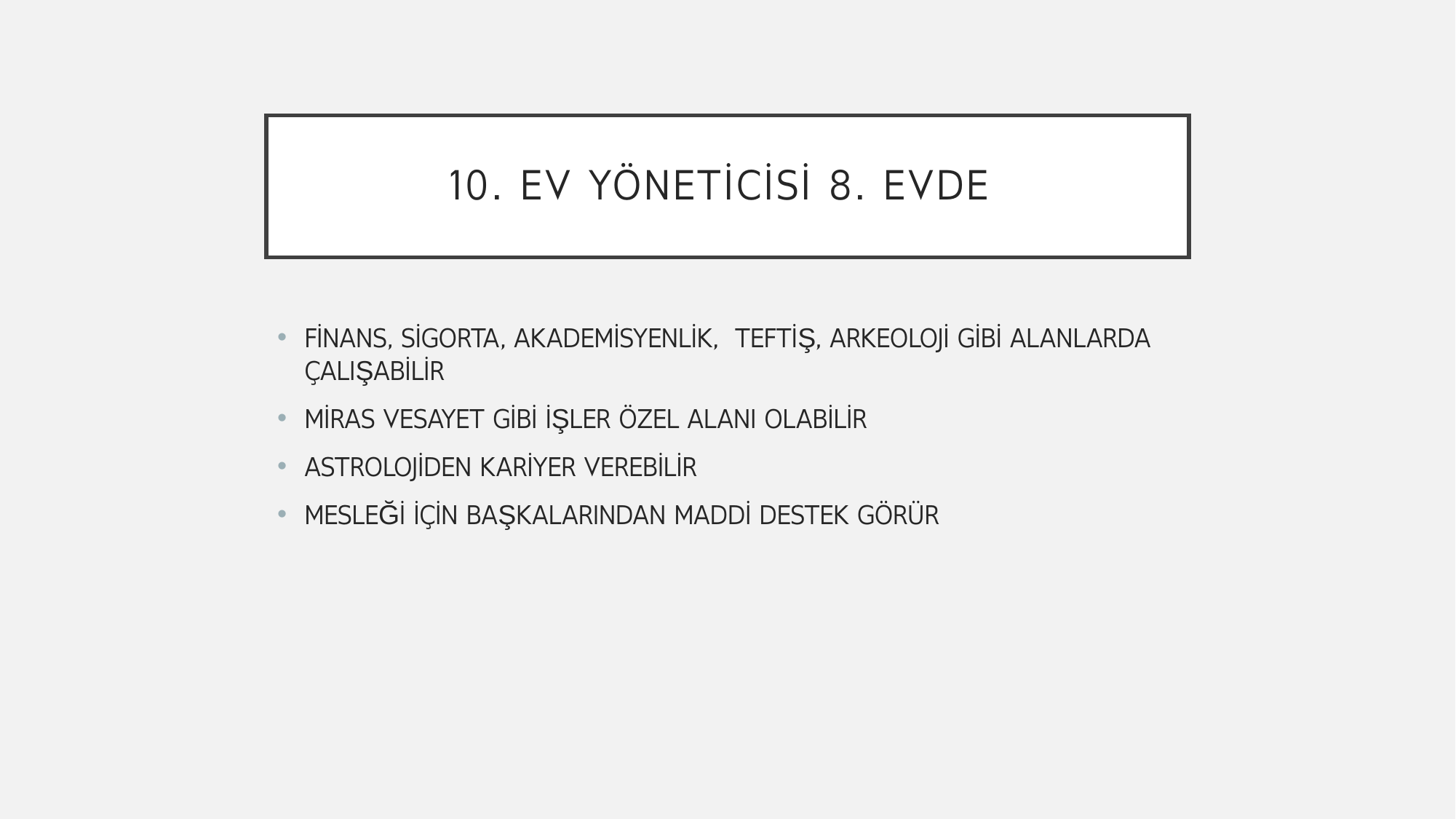

# 10. EV YÖNETİCİSİ 8. EVDE
FİNANS, SİGORTA, AKADEMİSYENLİK,  TEFTİŞ, ARKEOLOJİ GİBİ ALANLARDA ÇALIŞABİLİR
MİRAS VESAYET GİBİ İŞLER ÖZEL ALANI OLABİLİR
ASTROLOJİDEN KARİYER VEREBİLİR
MESLEĞİ İÇİN BAŞKALARINDAN MADDİ DESTEK GÖRÜR